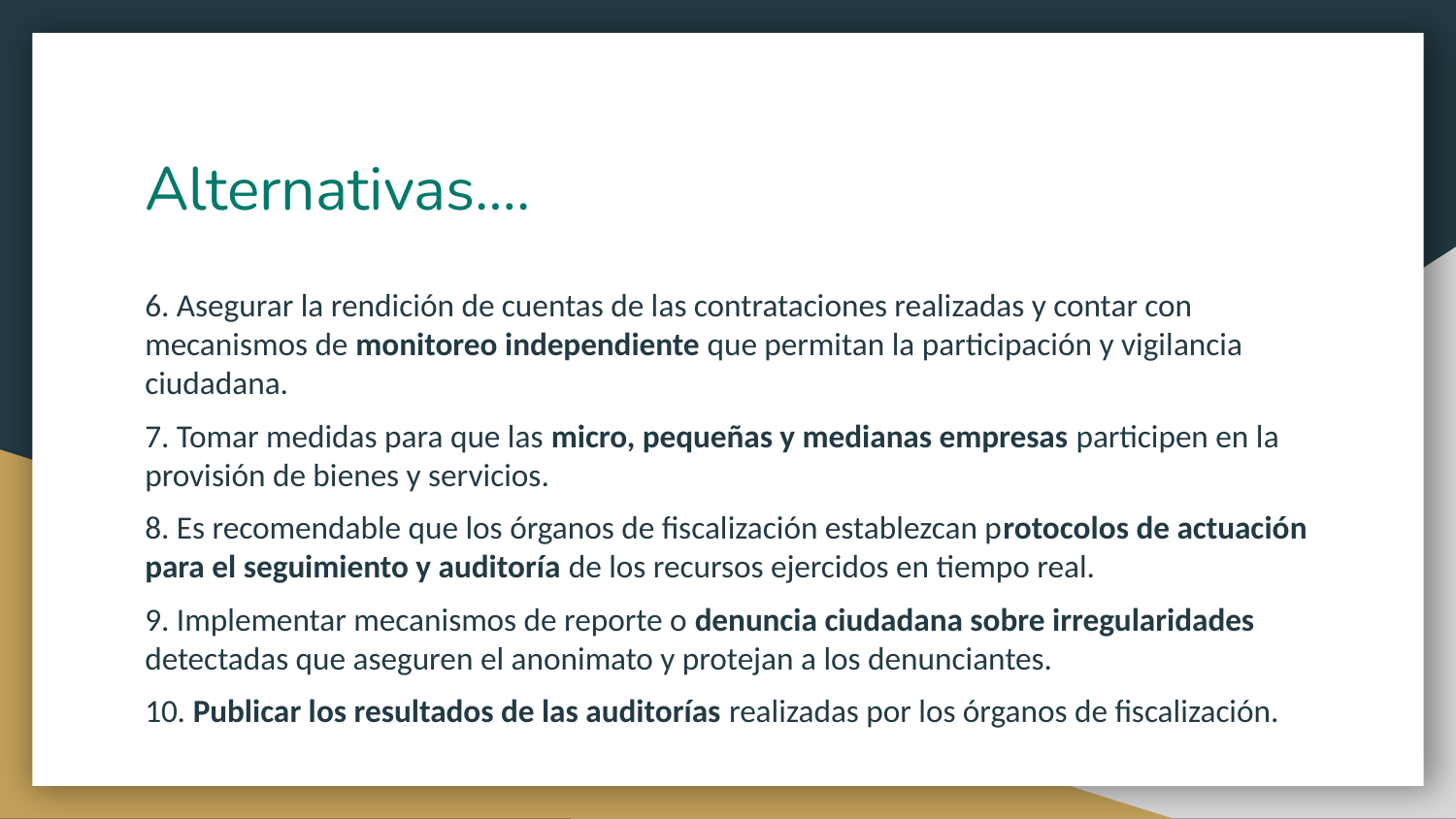

# Alternativas….
6. Asegurar la rendición de cuentas de las contrataciones realizadas y contar con mecanismos de monitoreo independiente que permitan la participación y vigilancia ciudadana.
7. Tomar medidas para que las micro, pequeñas y medianas empresas participen en la provisión de bienes y servicios.
8. Es recomendable que los órganos de fiscalización establezcan protocolos de actuación para el seguimiento y auditoría de los recursos ejercidos en tiempo real.
9. Implementar mecanismos de reporte o denuncia ciudadana sobre irregularidades detectadas que aseguren el anonimato y protejan a los denunciantes.
10. Publicar los resultados de las auditorías realizadas por los órganos de fiscalización.